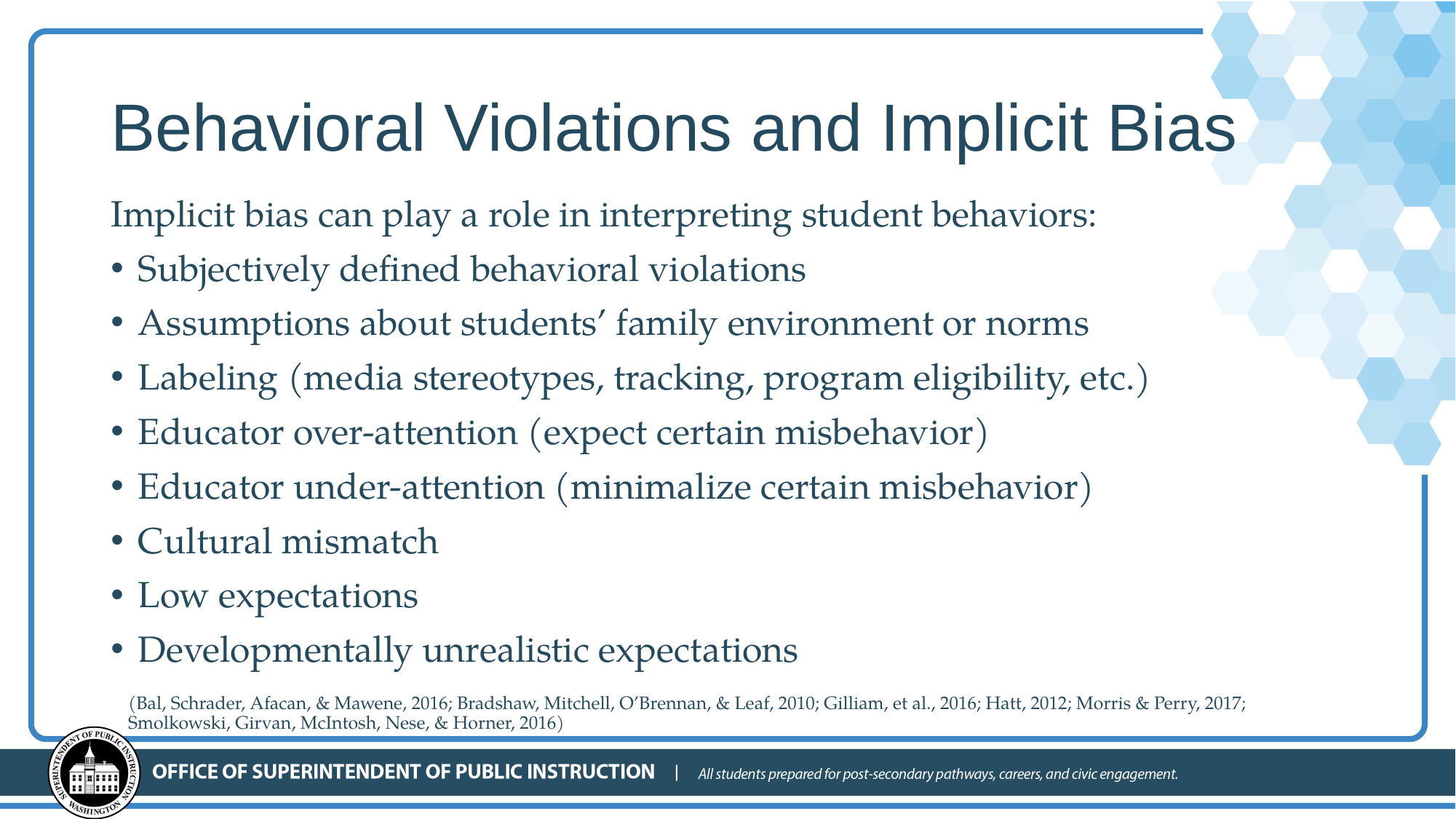

# Behavioral Violations and Implicit Bias
Implicit bias can play a role in interpreting student behaviors:
Subjectively defined behavioral violations
Assumptions about students’ family environment or norms
Labeling (media stereotypes, tracking, program eligibility, etc.)
Educator over-attention (expect certain misbehavior)
Educator under-attention (minimalize certain misbehavior)
Cultural mismatch
Low expectations
Developmentally unrealistic expectations
(Bal, Schrader, Afacan, & Mawene, 2016; Bradshaw, Mitchell, O’Brennan, & Leaf, 2010; Gilliam, et al., 2016; Hatt, 2012; Morris & Perry, 2017; Smolkowski, Girvan, McIntosh, Nese, & Horner, 2016)